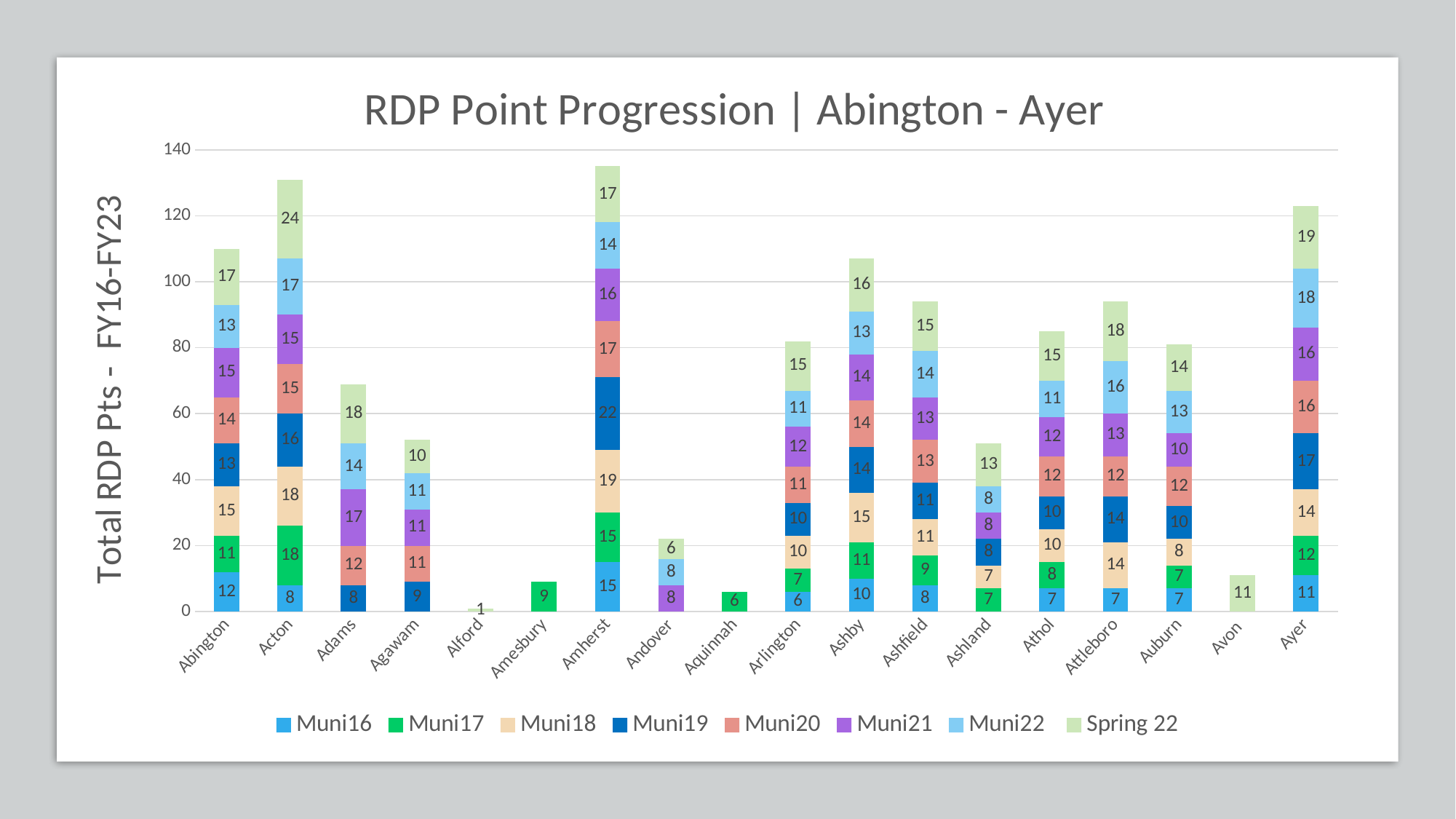

### Chart: RDP Point Progression | Abington - Ayer

| Category | Muni16 | Muni17 | Muni18 | Muni19 | Muni20 | Muni21 | Muni22  | Spring 22 |
|---|---|---|---|---|---|---|---|---|
| Abington | 12.0 | 11.0 | 15.0 | 13.0 | 14.0 | 15.0 | 13.0 | 17.0 |
| Acton | 8.0 | 18.0 | 18.0 | 16.0 | 15.0 | 15.0 | 17.0 | 24.0 |
| Adams | None | None | None | 8.0 | 12.0 | 17.0 | 14.0 | 18.0 |
| Agawam | None | None | None | 9.0 | 11.0 | 11.0 | 11.0 | 10.0 |
| Alford | None | None | None | None | None | None | None | 1.0 |
| Amesbury | None | 9.0 | None | None | None | None | None | None |
| Amherst | 15.0 | 15.0 | 19.0 | 22.0 | 17.0 | 16.0 | 14.0 | 17.0 |
| Andover | None | None | None | None | None | 8.0 | 8.0 | 6.0 |
| Aquinnah | None | 6.0 | None | None | None | None | None | None |
| Arlington | 6.0 | 7.0 | 10.0 | 10.0 | 11.0 | 12.0 | 11.0 | 15.0 |
| Ashby | 10.0 | 11.0 | 15.0 | 14.0 | 14.0 | 14.0 | 13.0 | 16.0 |
| Ashfield | 8.0 | 9.0 | 11.0 | 11.0 | 13.0 | 13.0 | 14.0 | 15.0 |
| Ashland | None | 7.0 | 7.0 | 8.0 | None | 8.0 | 8.0 | 13.0 |
| Athol | 7.0 | 8.0 | 10.0 | 10.0 | 12.0 | 12.0 | 11.0 | 15.0 |
| Attleboro | 7.0 | None | 14.0 | 14.0 | 12.0 | 13.0 | 16.0 | 18.0 |
| Auburn | 7.0 | 7.0 | 8.0 | 10.0 | 12.0 | 10.0 | 13.0 | 14.0 |
| Avon  | None | None | None | None | None | None | None | 11.0 |
| Ayer | 11.0 | 12.0 | 14.0 | 17.0 | 16.0 | 16.0 | 18.0 | 19.0 |